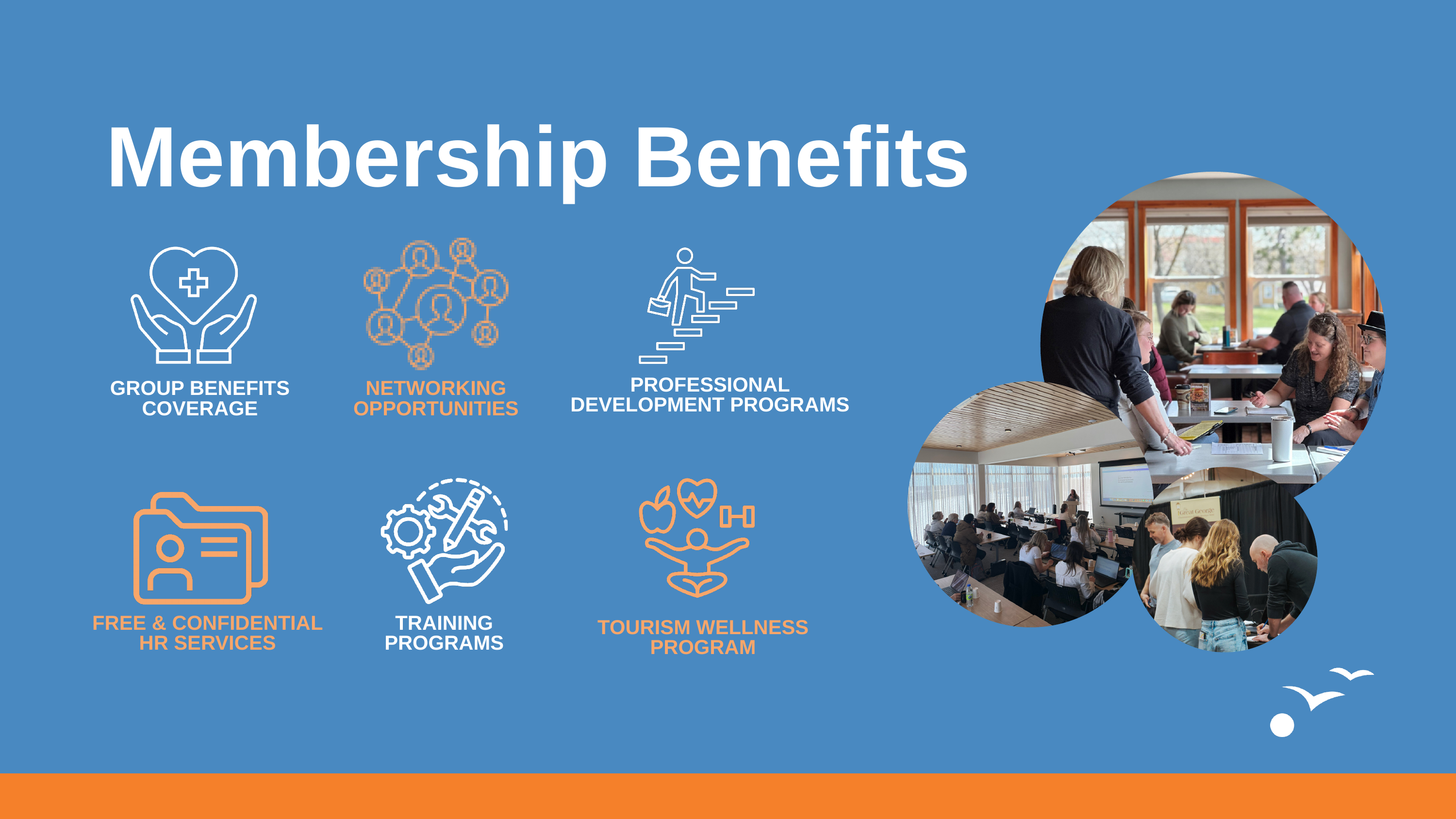

Membership Benefits

PROFESSIONAL DEVELOPMENT PROGRAMS
GROUP BENEFITS COVERAGE
NETWORKING OPPORTUNITIES

FREE & CONFIDENTIAL HR SERVICES
TRAINING PROGRAMS
TOURISM WELLNESS PROGRAM